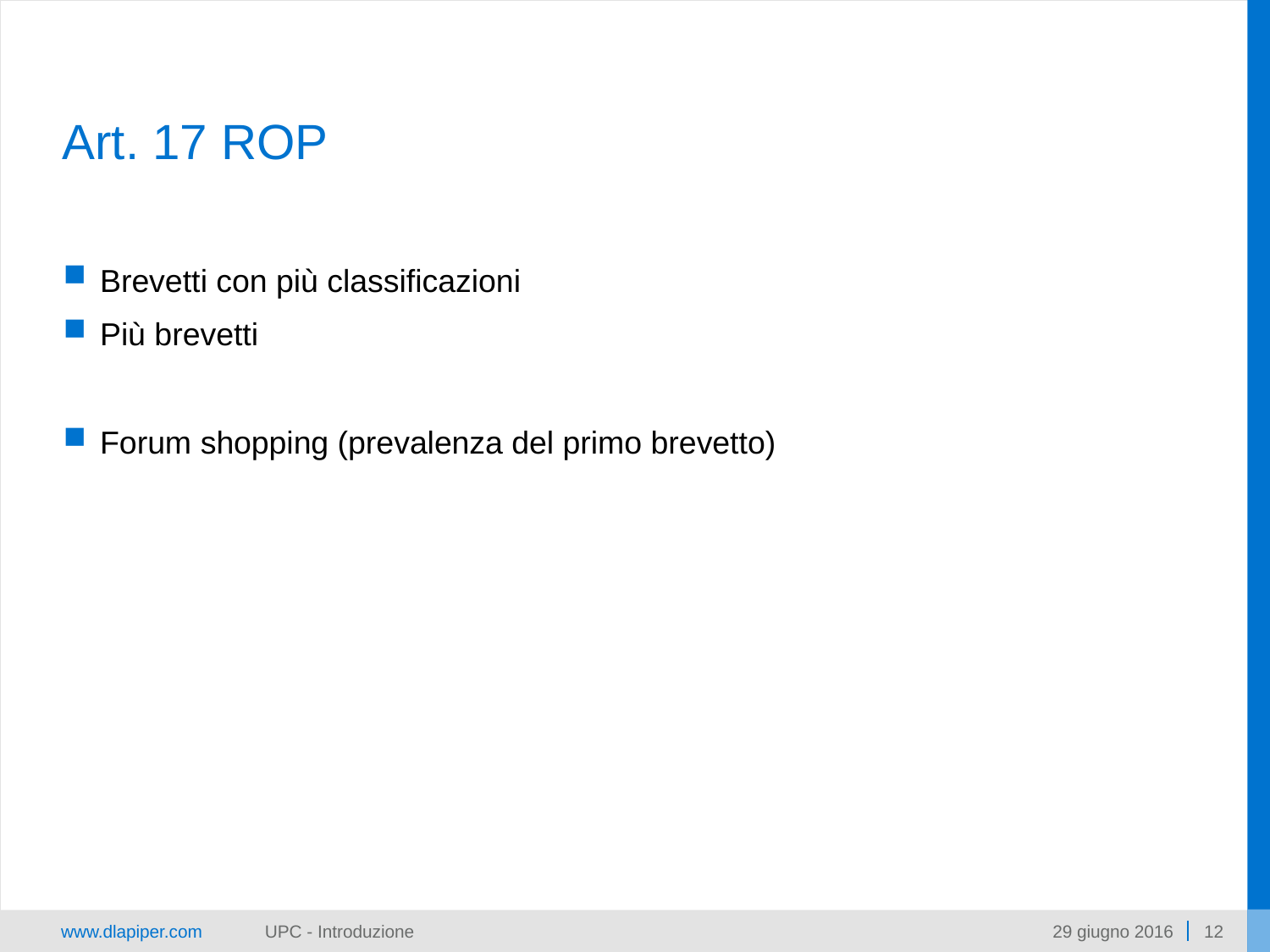

# Art. 17 ROP
Brevetti con più classificazioni
Più brevetti

Forum shopping (prevalenza del primo brevetto)